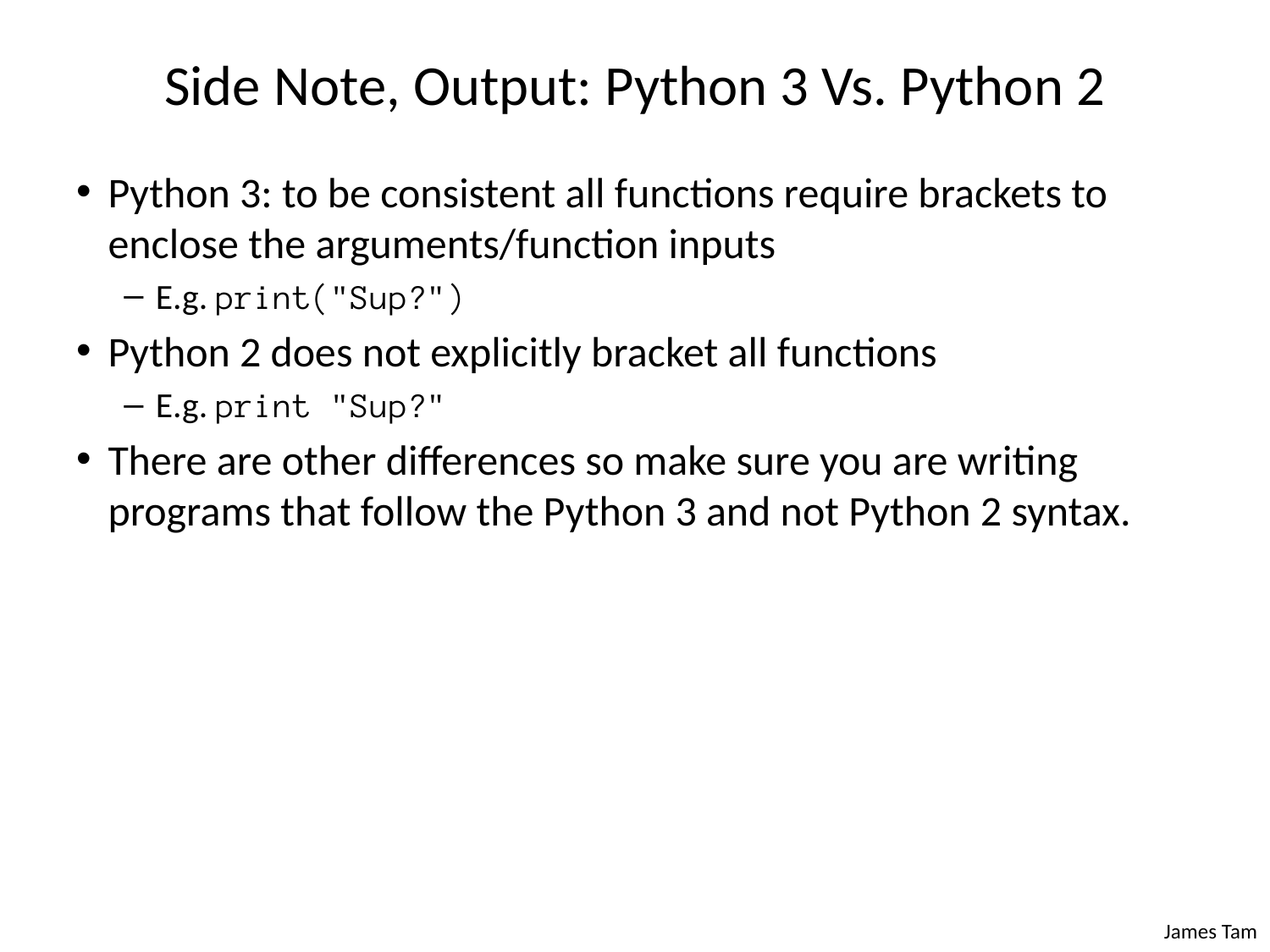

# Side Note, Output: Python 3 Vs. Python 2
Python 3: to be consistent all functions require brackets to enclose the arguments/function inputs
E.g. print("Sup?")
Python 2 does not explicitly bracket all functions
E.g. print "Sup?"
There are other differences so make sure you are writing programs that follow the Python 3 and not Python 2 syntax.